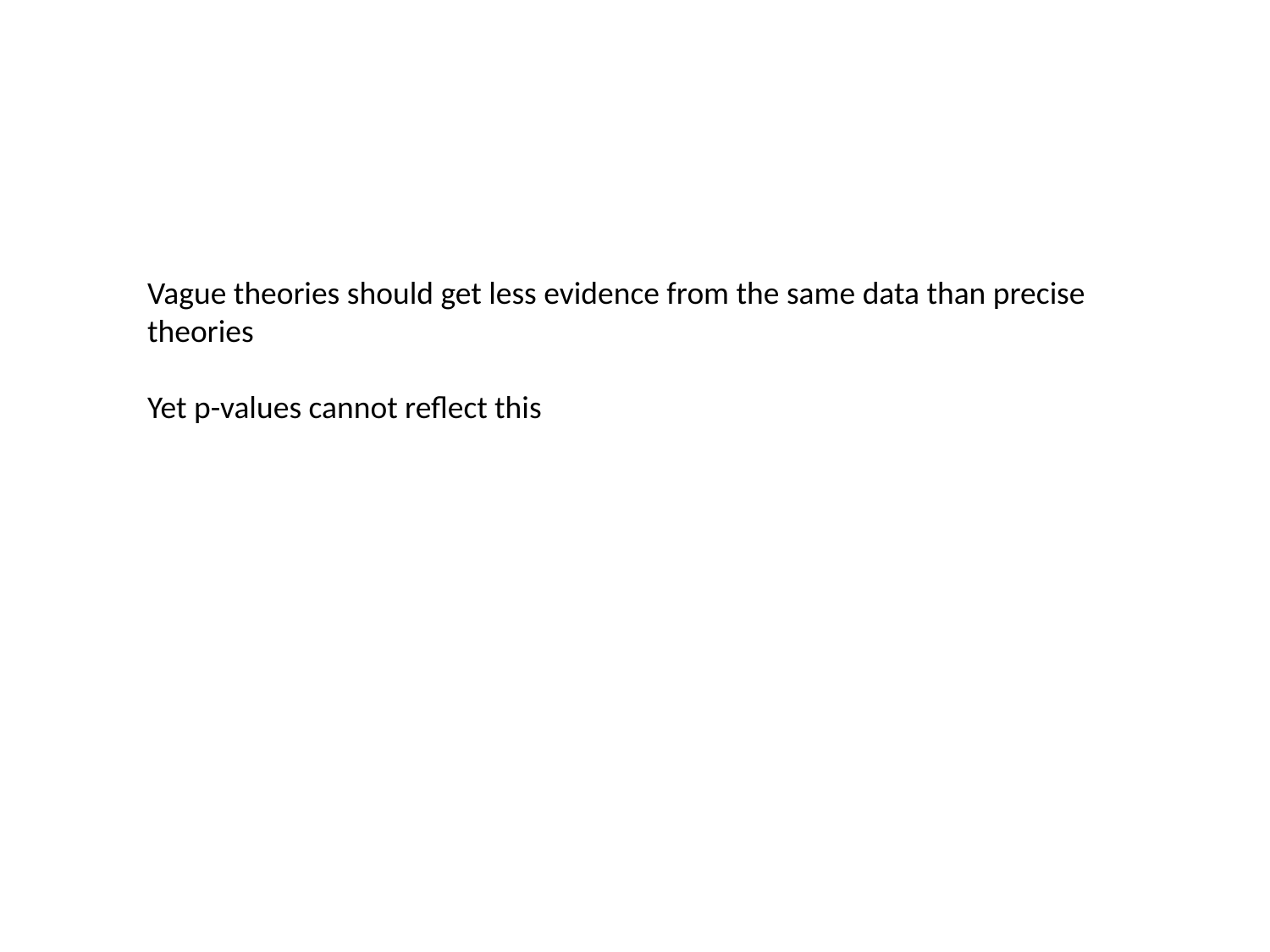

Vague theories should get less evidence from the same data than precise theories

Yet p-values cannot reflect this